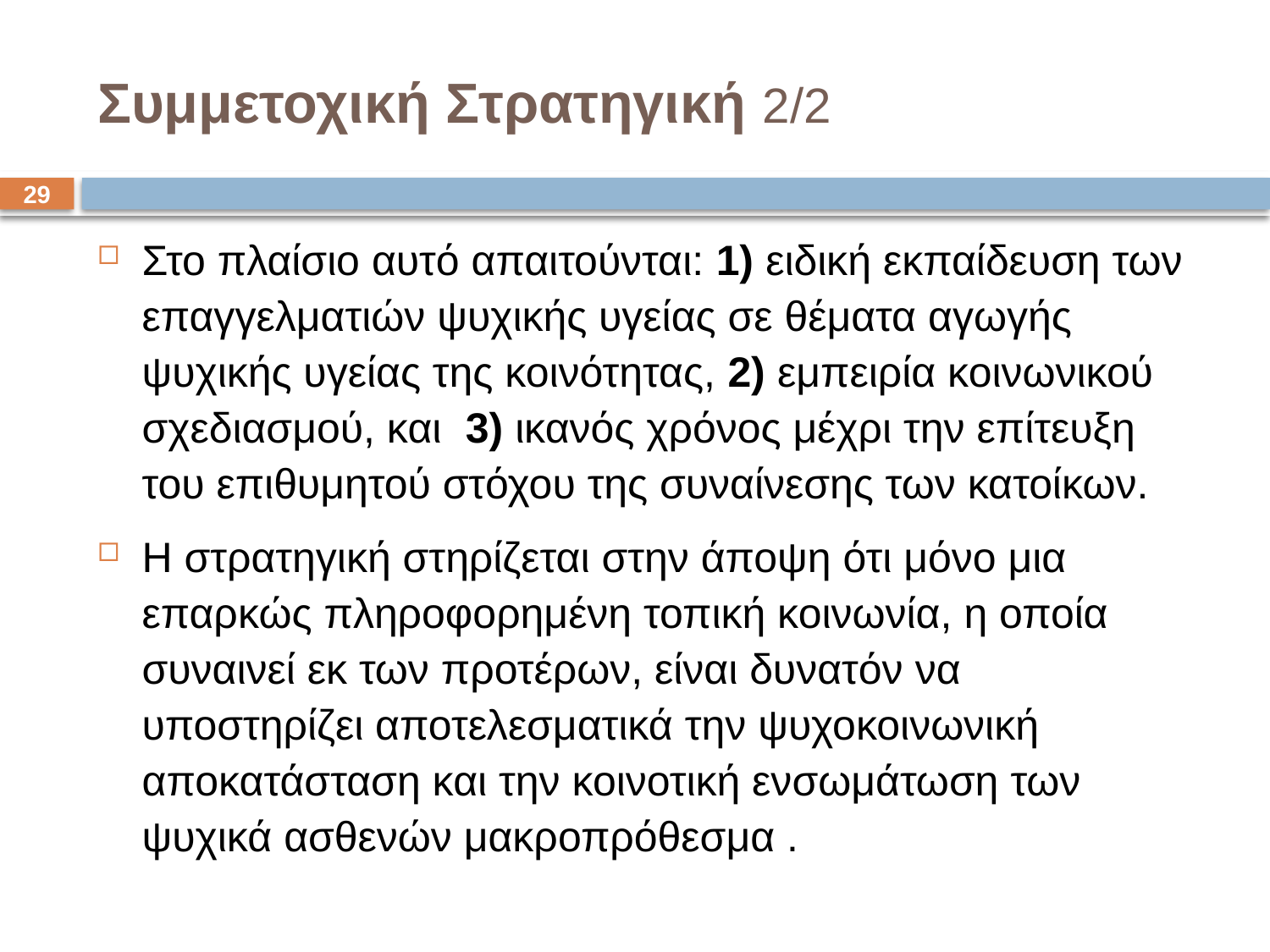

# Συμμετοχική Στρατηγική 2/2
29
Στο πλαίσιο αυτό απαιτούνται: 1) ειδική εκπαίδευση των επαγγελματιών ψυχικής υγείας σε θέματα αγωγής ψυχικής υγείας της κοινότητας, 2) εμπειρία κοινωνικού σχεδιασμού, και  3) ικανός χρόνος μέχρι την επίτευξη του επιθυμητού στόχου της συναίνεσης των κατοίκων.
Η στρατηγική στηρίζεται στην άποψη ότι μόνο μια επαρκώς πληροφορημένη τοπική κοινωνία, η οποία συναινεί εκ των προτέρων, είναι δυνατόν να  υποστηρίζει αποτελεσματικά την ψυχοκοινωνική αποκατάσταση και την κοινοτική ενσωμάτωση των ψυχικά ασθενών μακροπρόθεσμα .